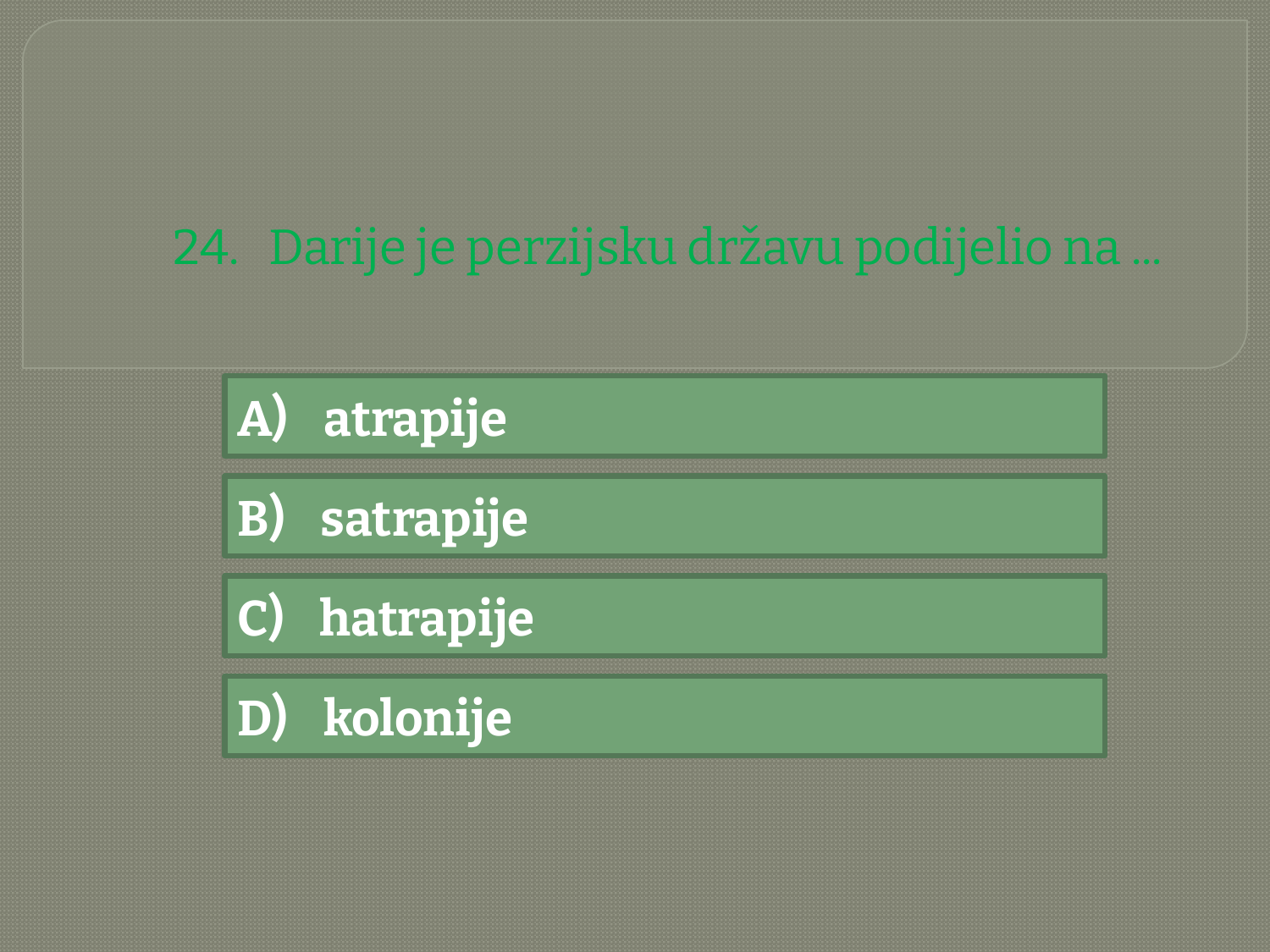

# 24.   Darije je perzijsku državu podijelio na ...
A)    atrapije
B)    satrapije
C)    hatrapije
D)    kolonije